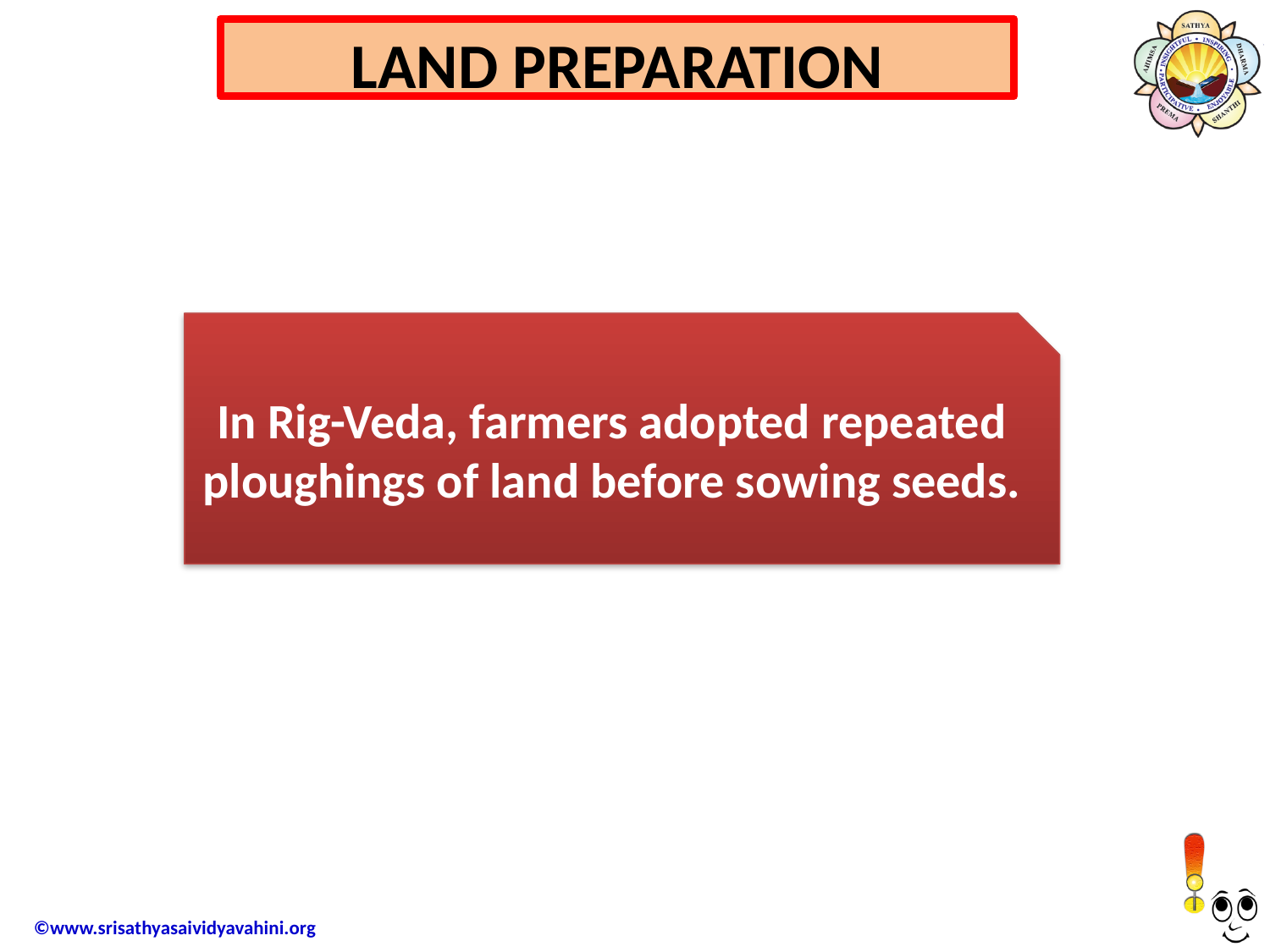

LAND PREPARATION
In Rig-Veda, farmers adopted repeated ploughings of land before sowing seeds.